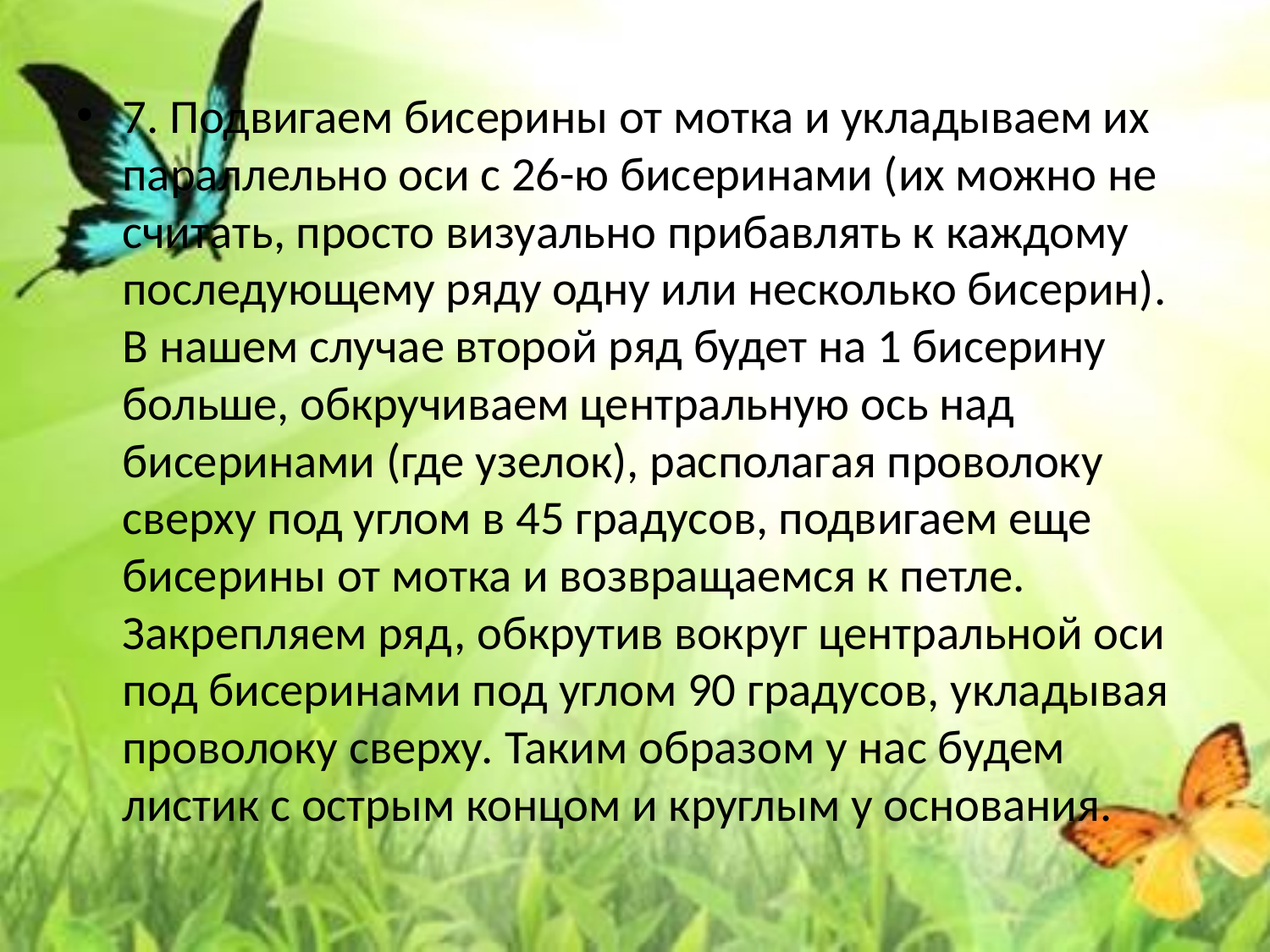

7. Подвигаем бисерины от мотка и укладываем их параллельно оси с 26-ю бисеринами (их можно не считать, просто визуально прибавлять к каждому последующему ряду одну или несколько бисерин). В нашем случае второй ряд будет на 1 бисерину больше, обкручиваем центральную ось над бисеринами (где узелок), располагая проволоку сверху под углом в 45 градусов, подвигаем еще бисерины от мотка и возвращаемся к петле. Закрепляем ряд, обкрутив вокруг центральной оси под бисеринами под углом 90 градусов, укладывая проволоку сверху. Таким образом у нас будем листик с острым концом и круглым у основания.